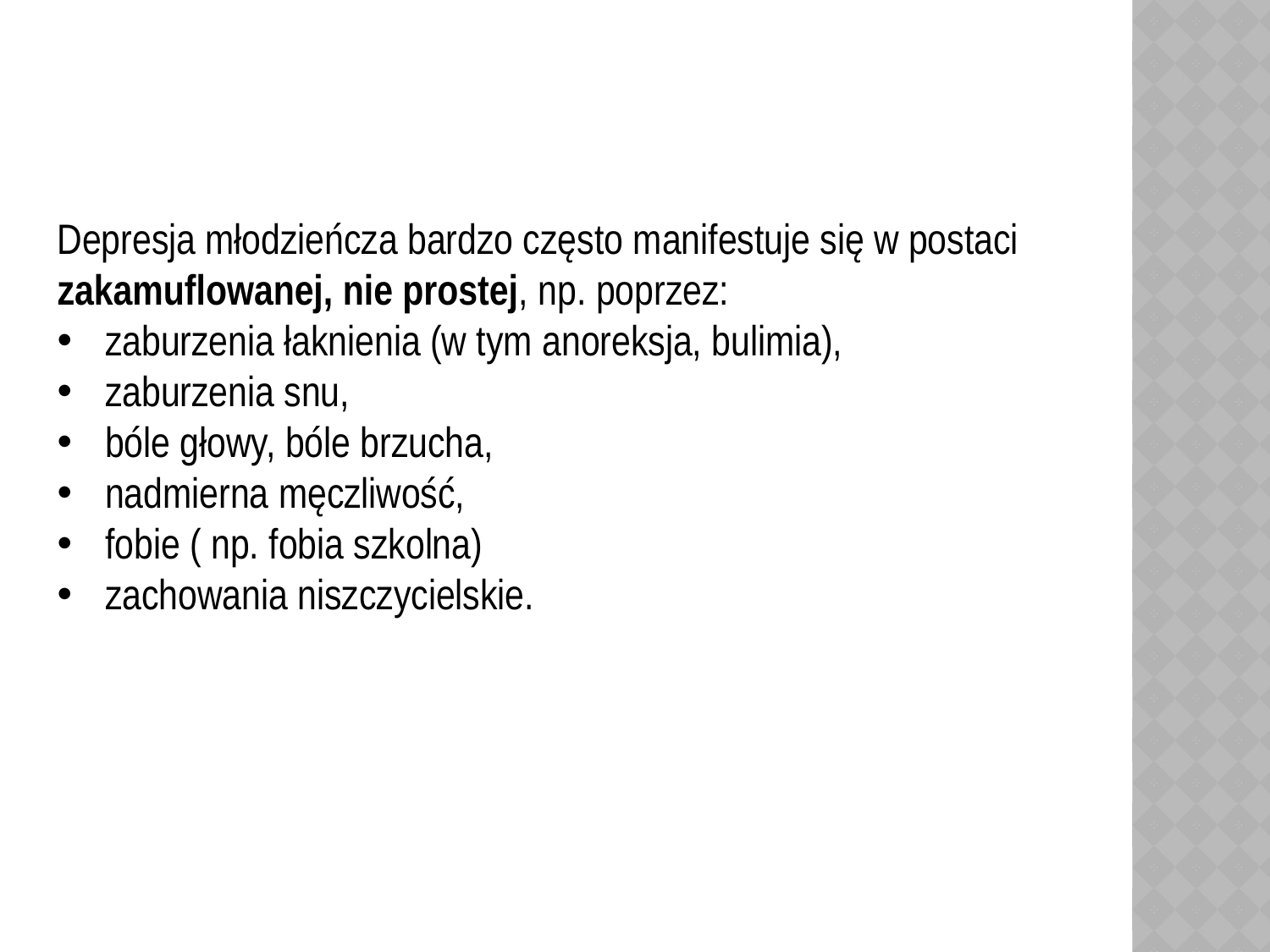

Depresja młodzieńcza bardzo często manifestuje się w postaci zakamuflowanej, nie prostej, np. poprzez:
zaburzenia łaknienia (w tym anoreksja, bulimia),
zaburzenia snu,
bóle głowy, bóle brzucha,
nadmierna męczliwość,
fobie ( np. fobia szkolna)
zachowania niszczycielskie.